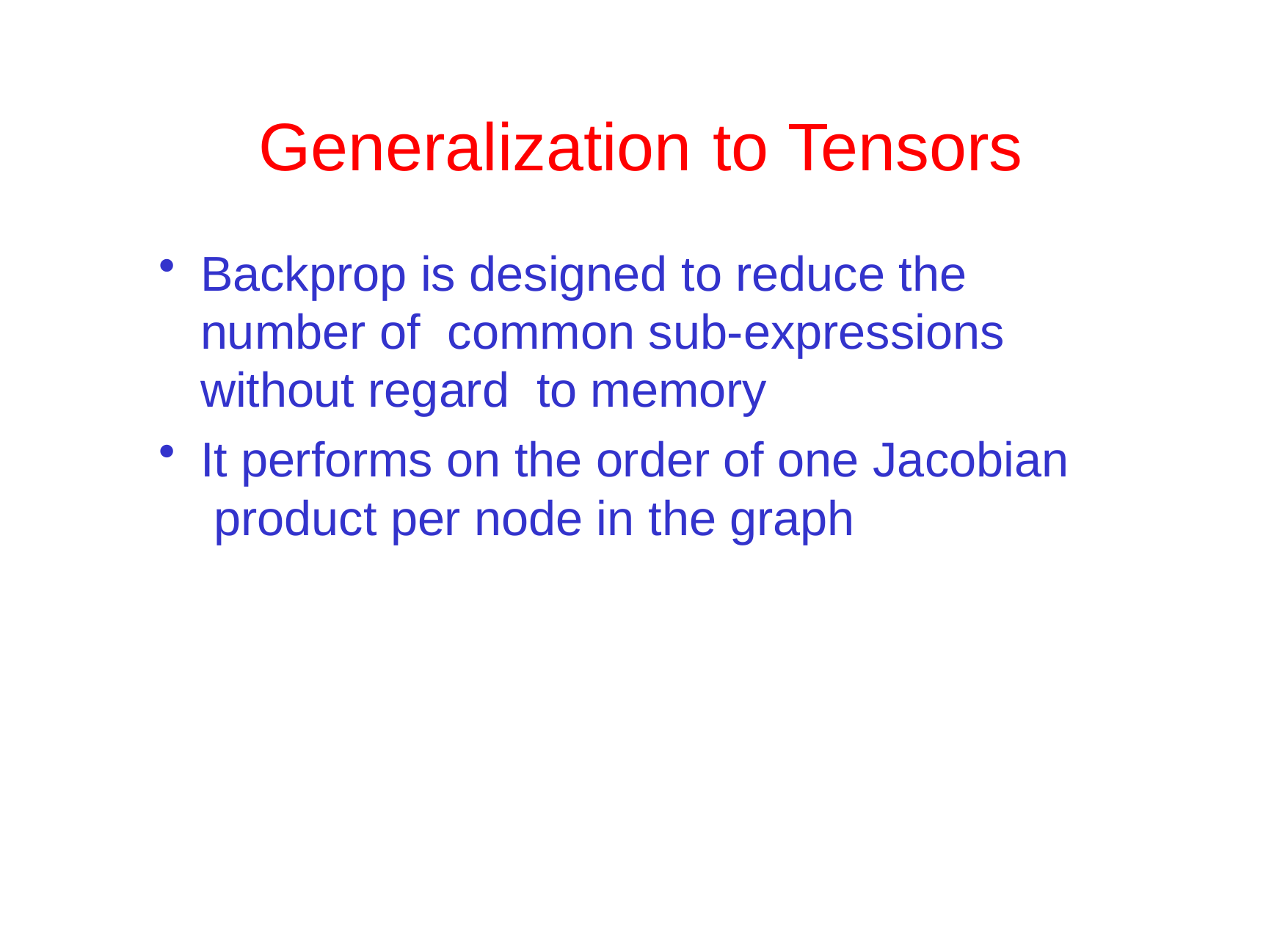

# Generalization	to	Tensors
Backprop is designed to reduce the number of  common sub-expressions without regard  to memory
It performs on the order of one Jacobian  product per node in the graph